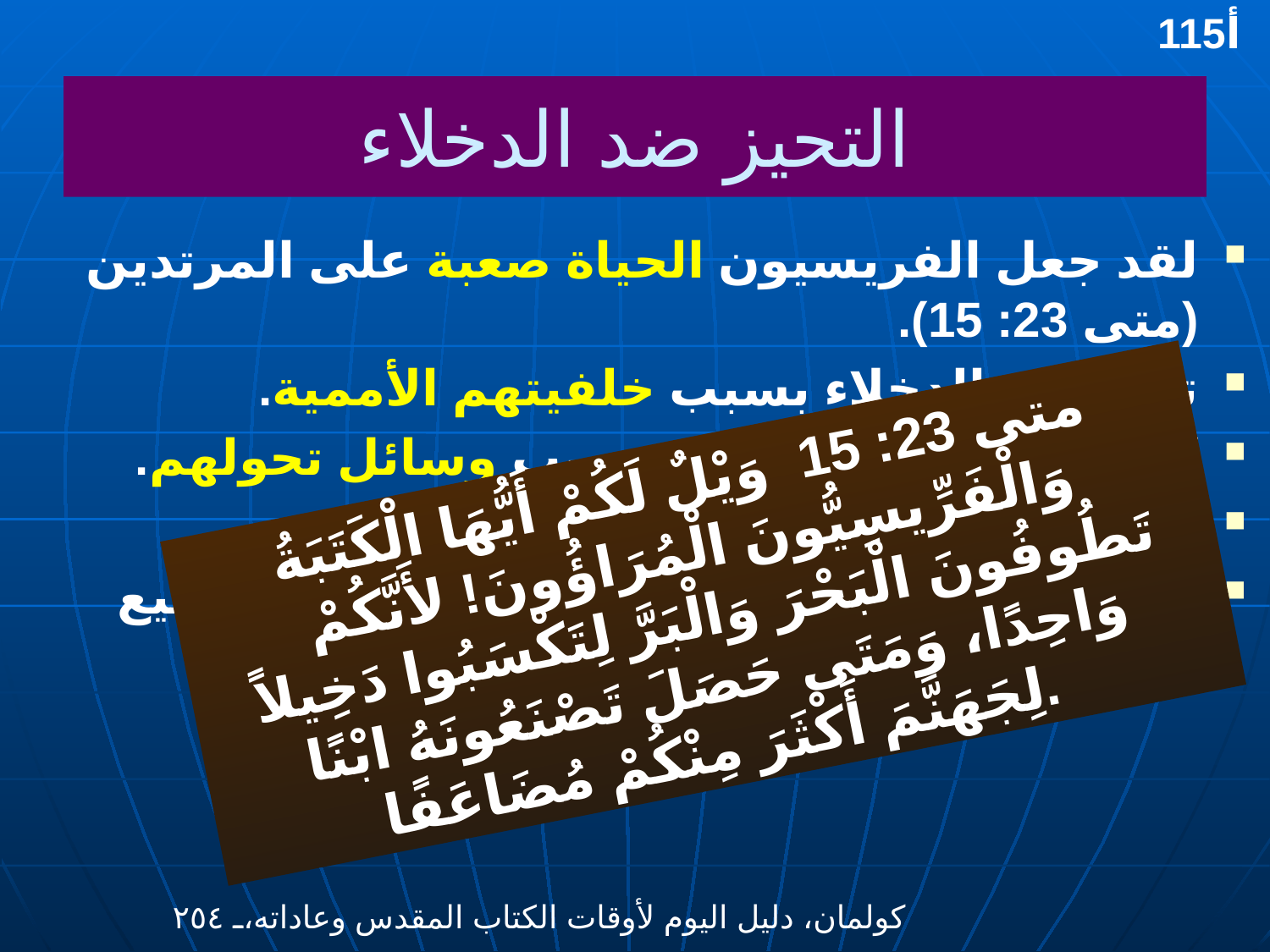

115أ
# التحيز ضد الدخلاء
لقد جعل الفريسيون الحياة صعبة على المرتدين (متى 23: 15).
تم رفض الدخلاء بسبب خلفيتهم الأممية.
كان الدخلاء مشتبه بهم بسبب وسائل تحولهم.
حرمهم اليهود من القيادة الدينية
لقد اعتبرهم اليهود أوغاداً لأنهم ظنوا أن جميع النساء غير اليهوديات عاهرات.
متى 23: 15  وَيْلٌ لَكُمْ أَيُّهَا الْكَتَبَةُ وَالْفَرِّيسِيُّونَ الْمُرَاؤُونَ! لأَنَّكُمْ تَطُوفُونَ الْبَحْرَ وَالْبَرَّ لِتَكْسَبُوا دَخِيلاً وَاحِدًا، وَمَتَى حَصَلَ تَصْنَعُونَهُ ابْنًا لِجَهَنَّمَ أَكْثَرَ مِنْكُمْ مُضَاعَفًا.
كولمان، دليل اليوم لأوقات الكتاب المقدس وعاداته، ٢٥٤